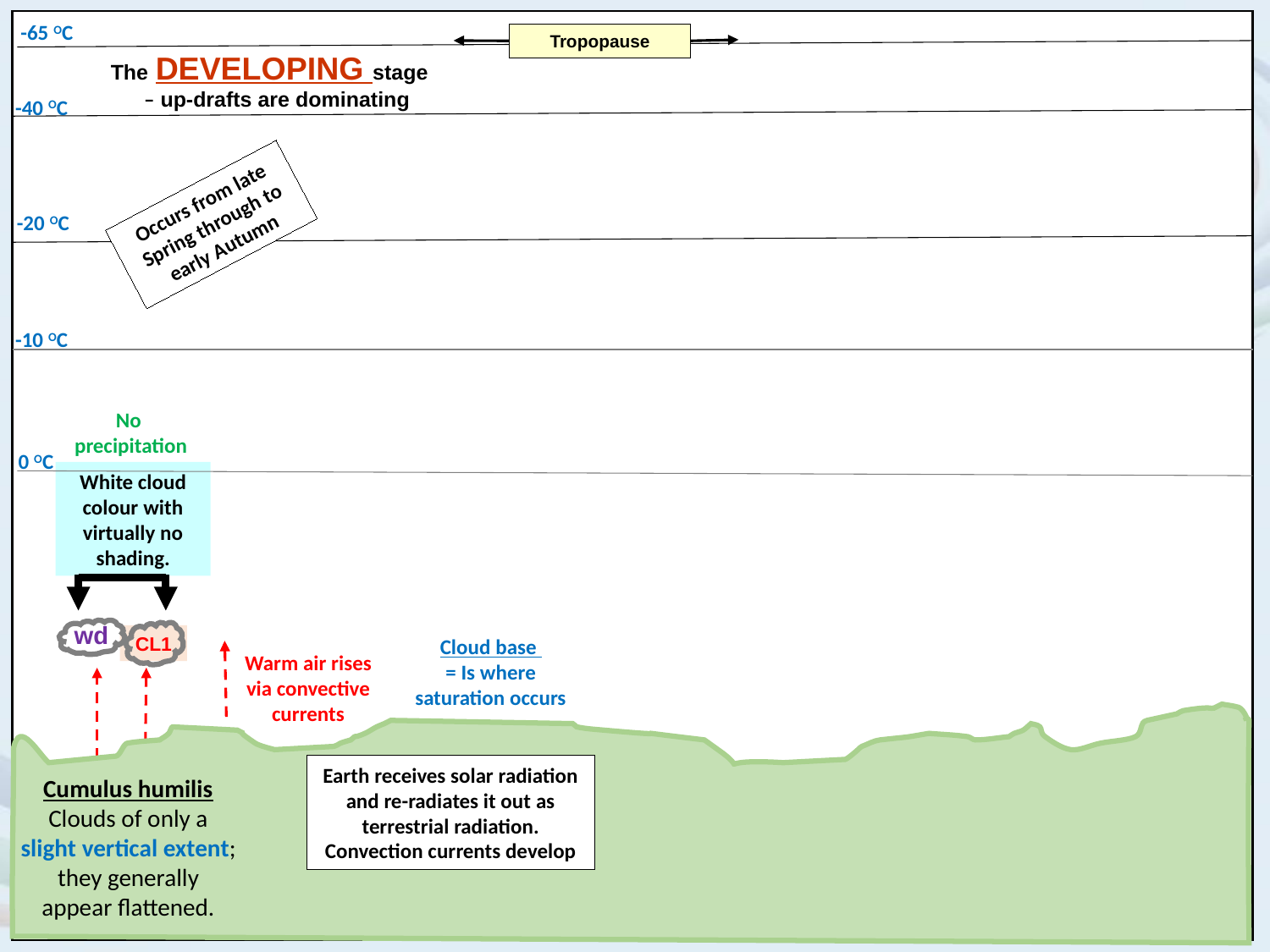

-65 OC
Tropopause
The DEVELOPING stage
– up-drafts are dominating
-40 OC
Occurs from late Spring through to early Autumn
-20 OC
-10 OC
No
precipitation
0 OC
White cloud colour with virtually no shading.
wd

CL1
Cloud base
= Is where saturation occurs
Warm air rises via convective currents

Earth receives solar radiation and re-radiates it out as terrestrial radiation. Convection currents develop
Cumulus humilis
Clouds of only a slight vertical extent; they generally appear flattened.
12/09/2020
Templ ref: PPT-ISO-colour.001   Doc Ref no: RTC-PRE-007.1_2020
3